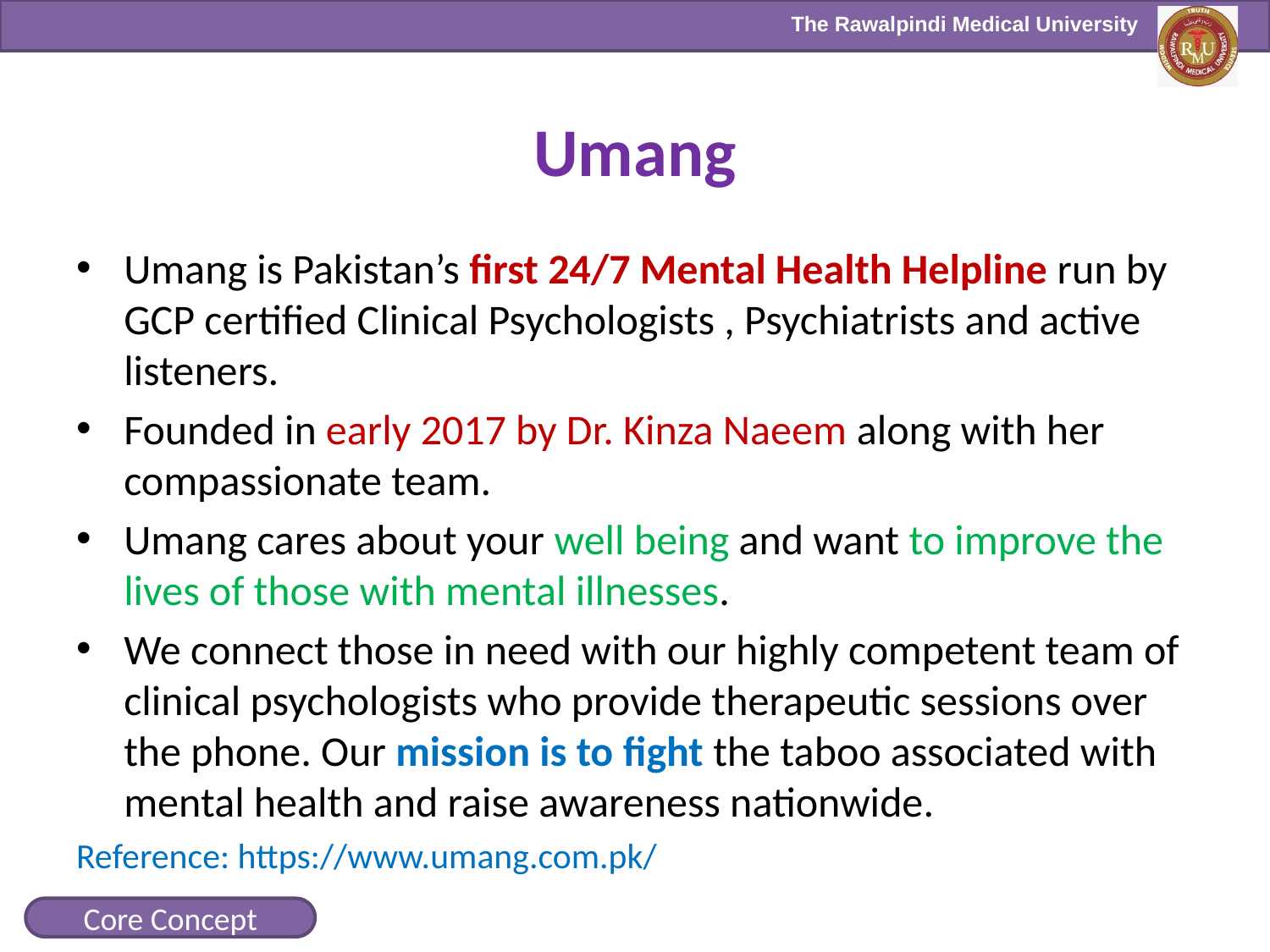

# Umang

Umang is Pakistan’s first 24/7 Mental Health Helpline run by GCP certified Clinical Psychologists , Psychiatrists and active listeners.
Founded in early 2017 by Dr. Kinza Naeem along with her compassionate team.
Umang cares about your well being and want to improve the lives of those with mental illnesses.
We connect those in need with our highly competent team of clinical psychologists who provide therapeutic sessions over the phone. Our mission is to fight the taboo associated with mental health and raise awareness nationwide.
Reference: https://www.umang.com.pk/
Core Concept